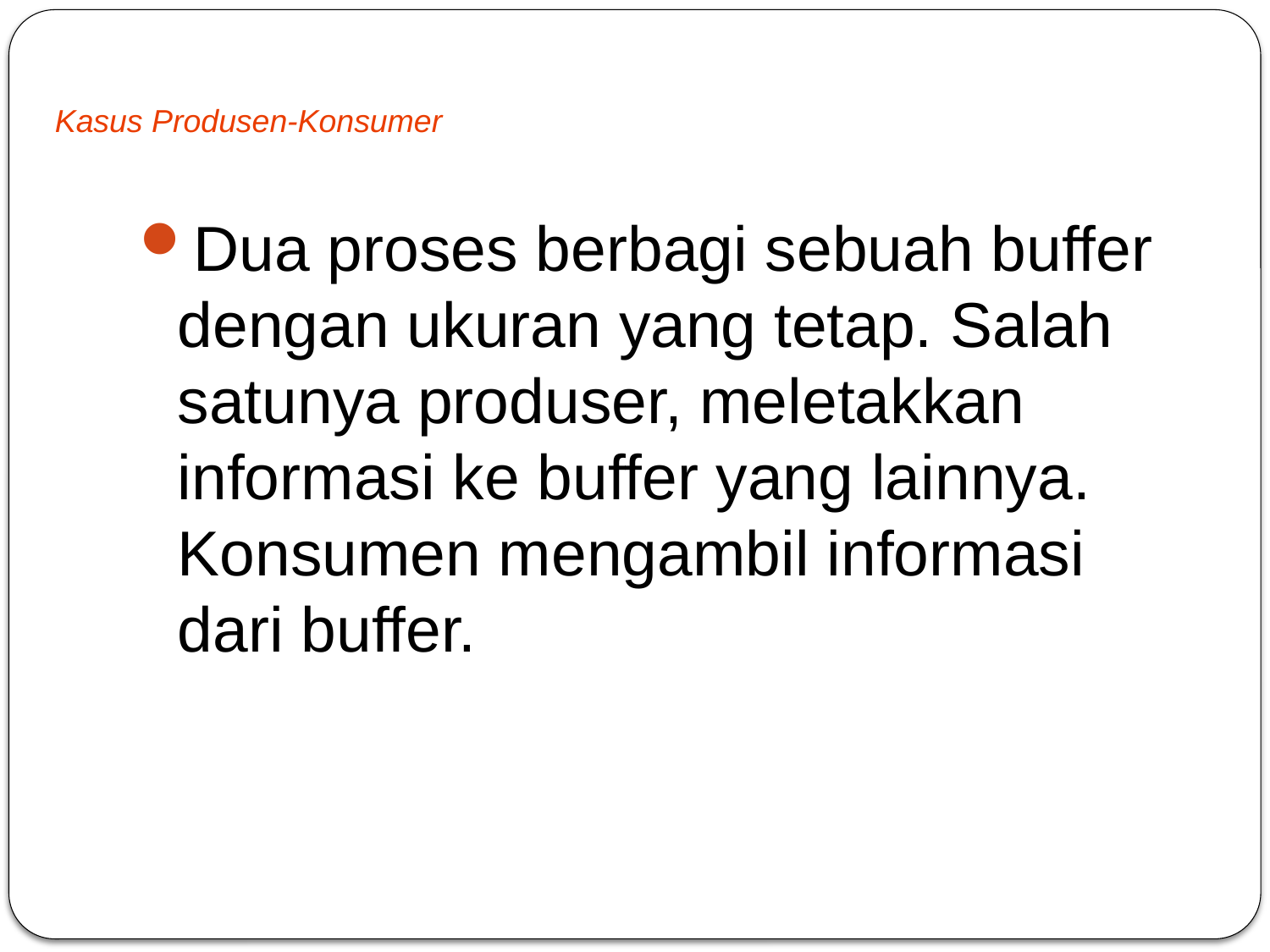

# Kasus Produsen-Konsumer
Dua proses berbagi sebuah buffer dengan ukuran yang tetap. Salah satunya produser, meletakkan informasi ke buffer yang lainnya. Konsumen mengambil informasi dari buffer.